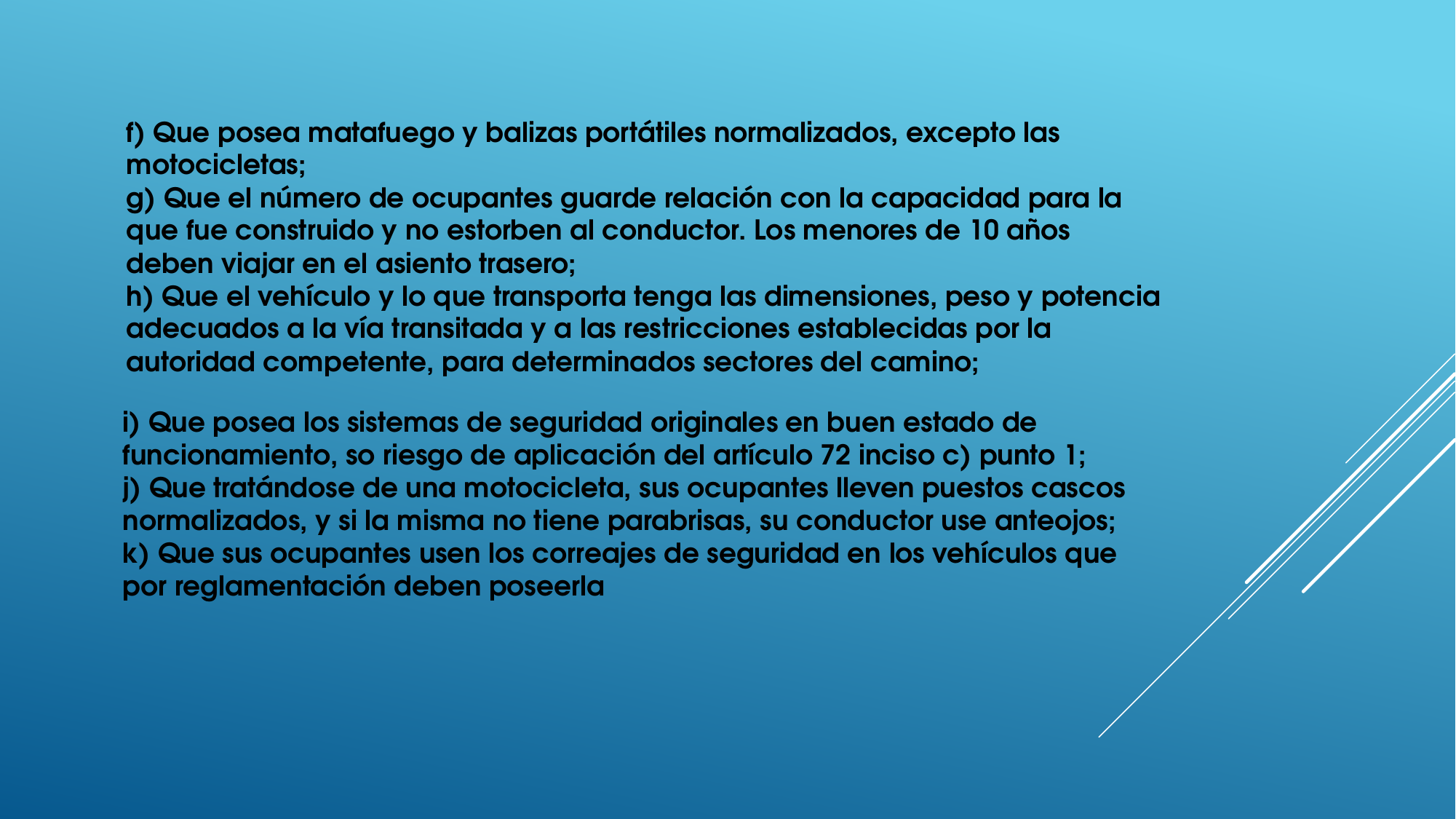

f) Que posea matafuego y balizas portátiles normalizados, excepto las motocicletas;
g) Que el número de ocupantes guarde relación con la capacidad para la que fue construido y no estorben al conductor. Los menores de 10 años deben viajar en el asiento trasero;
h) Que el vehículo y lo que transporta tenga las dimensiones, peso y potencia adecuados a la vía transitada y a las restricciones establecidas por la autoridad competente, para determinados sectores del camino;

i) Que posea los sistemas de seguridad originales en buen estado de funcionamiento, so riesgo de aplicación del artículo 72 inciso c) punto 1;
j) Que tratándose de una motocicleta, sus ocupantes lleven puestos cascos normalizados, y si la misma no tiene parabrisas, su conductor use anteojos;
k) Que sus ocupantes usen los correajes de seguridad en los vehículos que por reglamentación deben poseerla